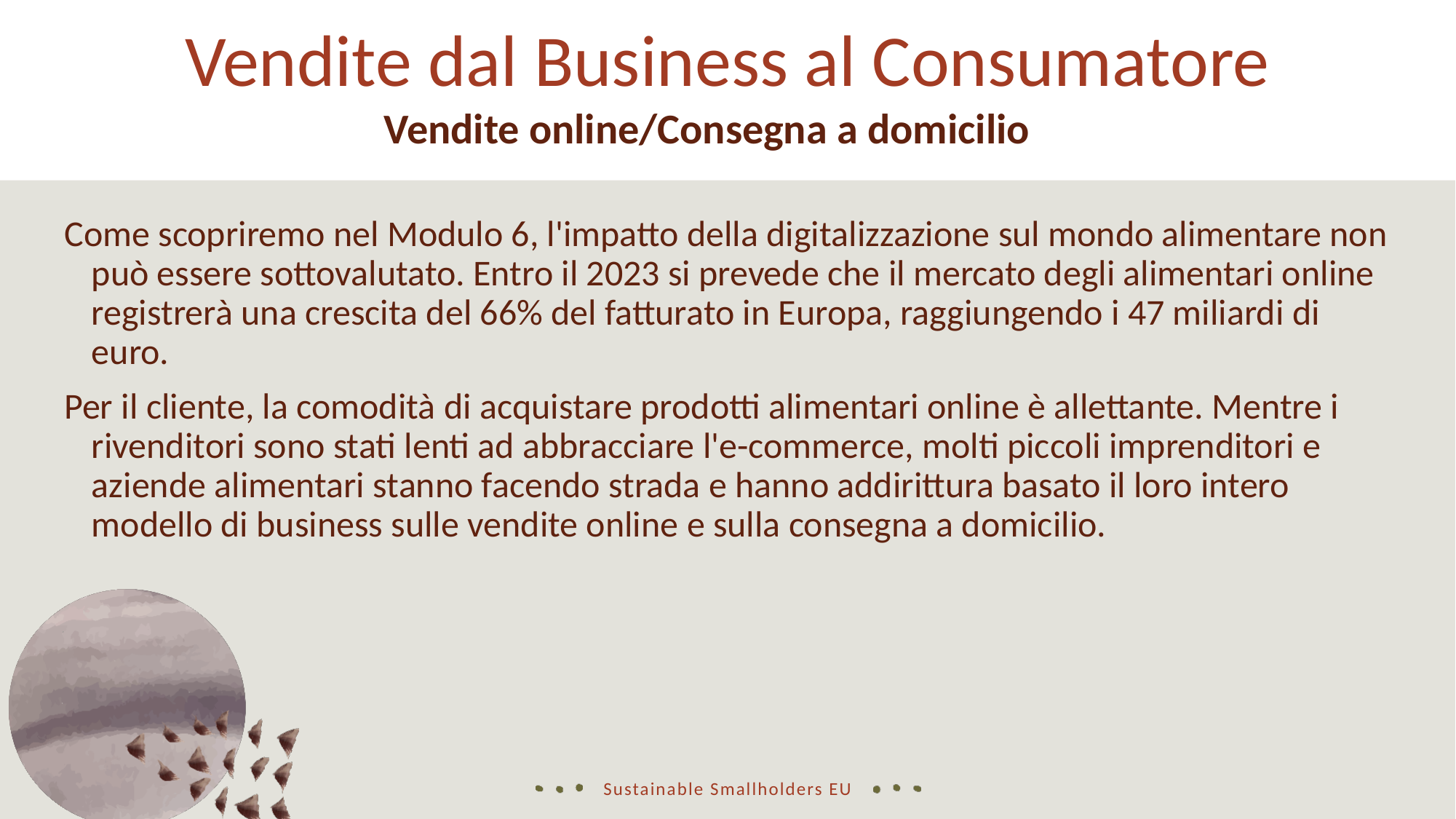

Vendite dal Business al Consumatore
Vendite online/Consegna a domicilio

Come scopriremo nel Modulo 6, l'impatto della digitalizzazione sul mondo alimentare non può essere sottovalutato. Entro il 2023 si prevede che il mercato degli alimentari online registrerà una crescita del 66% del fatturato in Europa, raggiungendo i 47 miliardi di euro.
Per il cliente, la comodità di acquistare prodotti alimentari online è allettante. Mentre i rivenditori sono stati lenti ad abbracciare l'e-commerce, molti piccoli imprenditori e aziende alimentari stanno facendo strada e hanno addirittura basato il loro intero modello di business sulle vendite online e sulla consegna a domicilio.